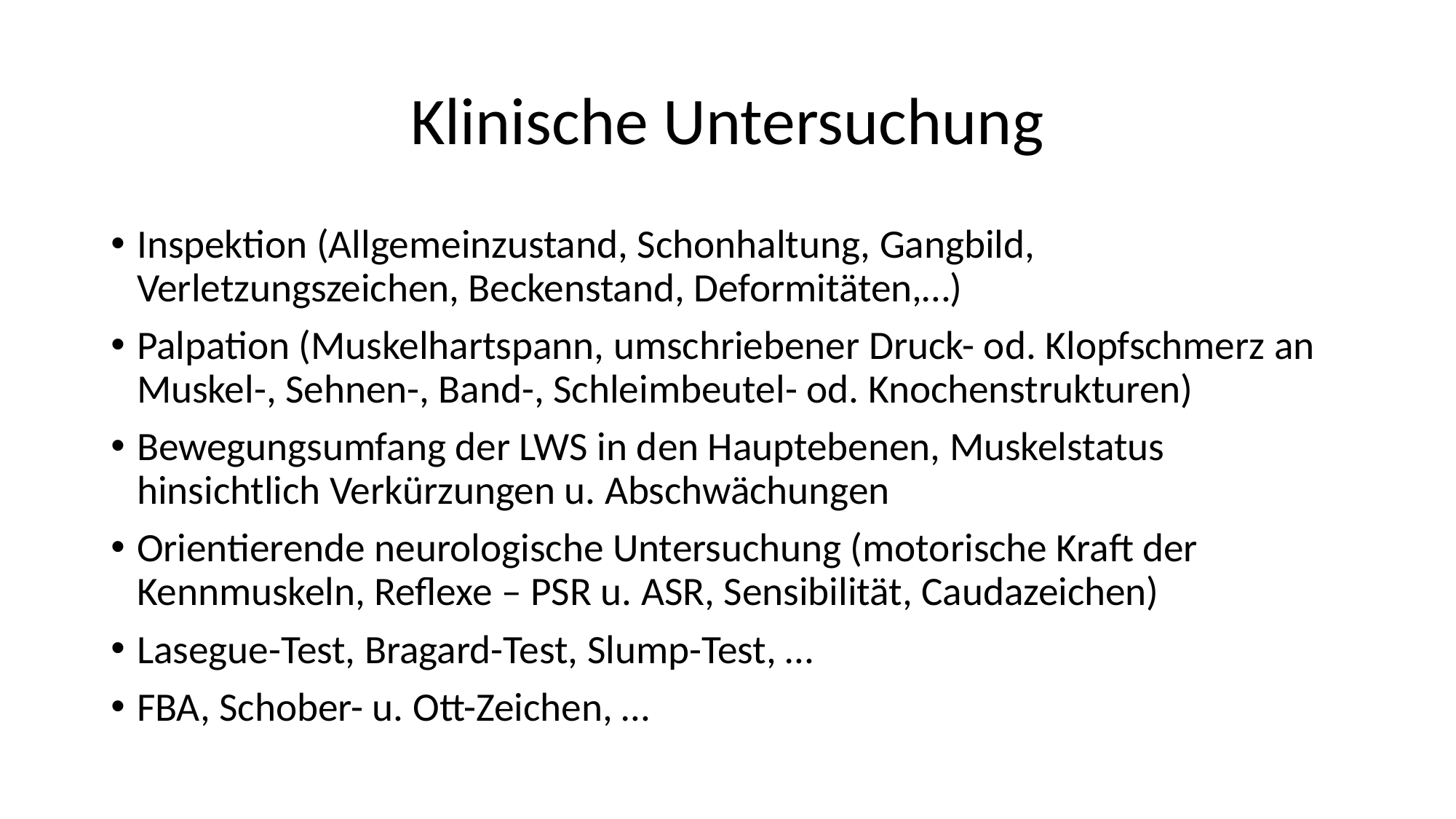

# Klinische Untersuchung
Inspektion (Allgemeinzustand, Schonhaltung, Gangbild, Verletzungszeichen, Beckenstand, Deformitäten,…)
Palpation (Muskelhartspann, umschriebener Druck- od. Klopfschmerz an Muskel-, Sehnen-, Band-, Schleimbeutel- od. Knochenstrukturen)
Bewegungsumfang der LWS in den Hauptebenen, Muskelstatus hinsichtlich Verkürzungen u. Abschwächungen
Orientierende neurologische Untersuchung (motorische Kraft der Kennmuskeln, Reflexe – PSR u. ASR, Sensibilität, Caudazeichen)
Lasegue-Test, Bragard-Test, Slump-Test, …
FBA, Schober- u. Ott-Zeichen, …